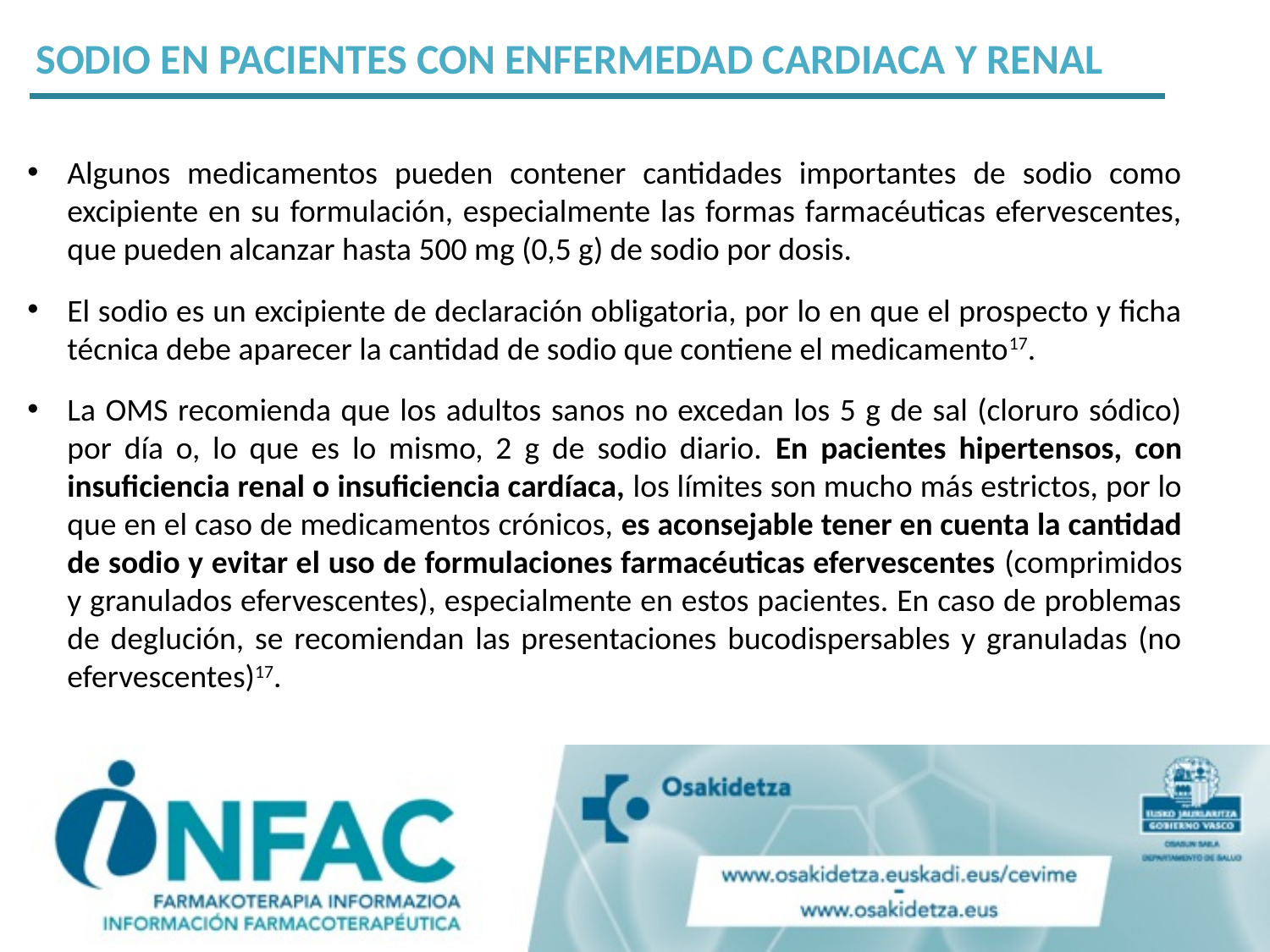

SODIO EN PACIENTES CON ENFERMEDAD CARDIACA Y RENAL
Algunos medicamentos pueden contener cantidades importantes de sodio como excipiente en su formulación, especialmente las formas farmacéuticas efervescentes, que pueden alcanzar hasta 500 mg (0,5 g) de sodio por dosis.

El sodio es un excipiente de declaración obligatoria, por lo en que el prospecto y ficha técnica debe aparecer la cantidad de sodio que contiene el medicamento17.

La OMS recomienda que los adultos sanos no excedan los 5 g de sal (cloruro sódico) por día o, lo que es lo mismo, 2 g de sodio diario. En pacientes hipertensos, con insuficiencia renal o insuficiencia cardíaca, los límites son mucho más estrictos, por lo que en el caso de medicamentos crónicos, es aconsejable tener en cuenta la cantidad de sodio y evitar el uso de formulaciones farmacéuticas efervescentes (comprimidos y granulados efervescentes), especialmente en estos pacientes. En caso de problemas de deglución, se recomiendan las presentaciones bucodispersables y granuladas (no efervescentes)17.